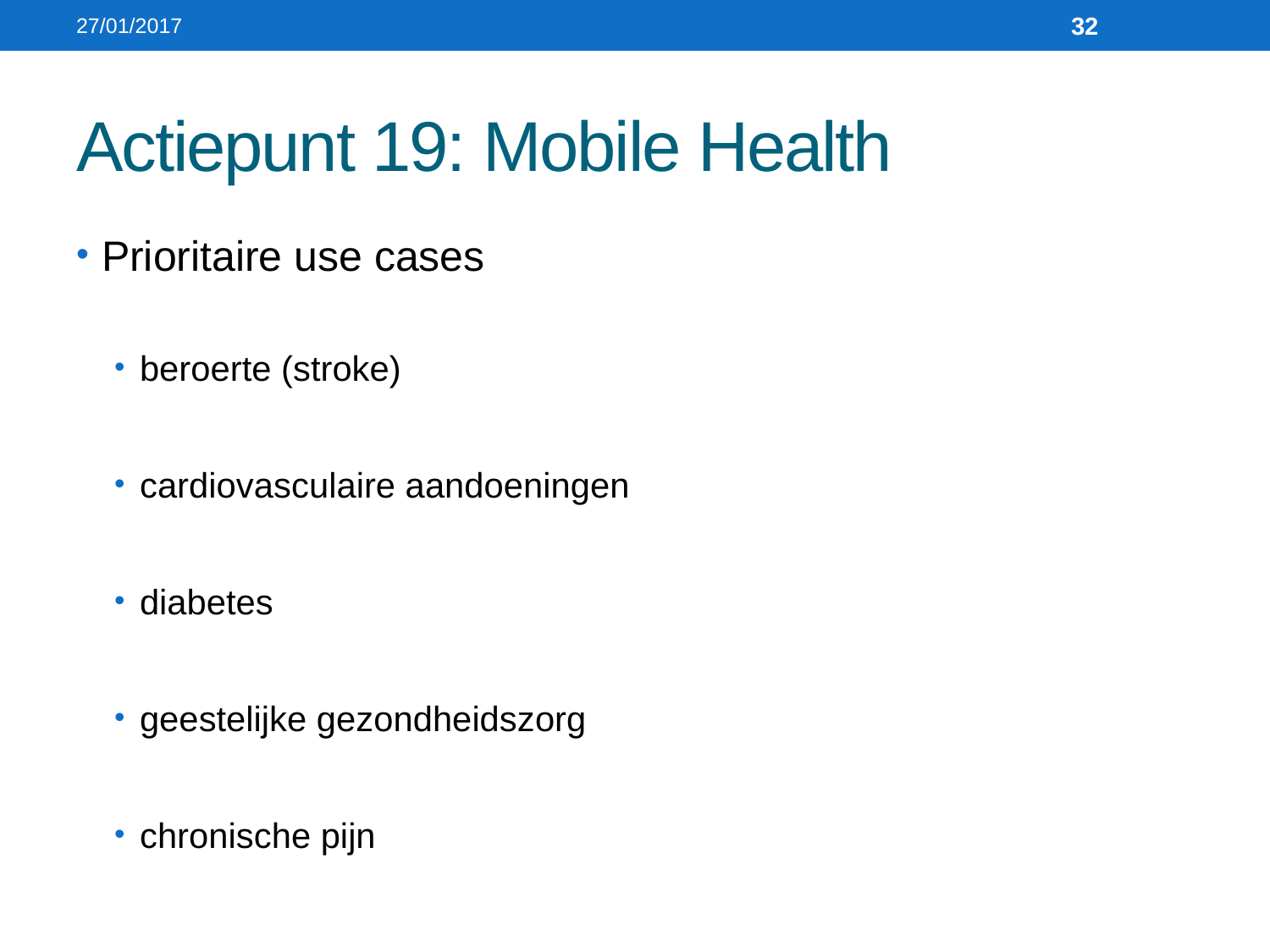

27/01/2017
32
# Actiepunt 19: Mobile Health
Prioritaire use cases

beroerte (stroke)

cardiovasculaire aandoeningen

diabetes

geestelijke gezondheidszorg

chronische pijn